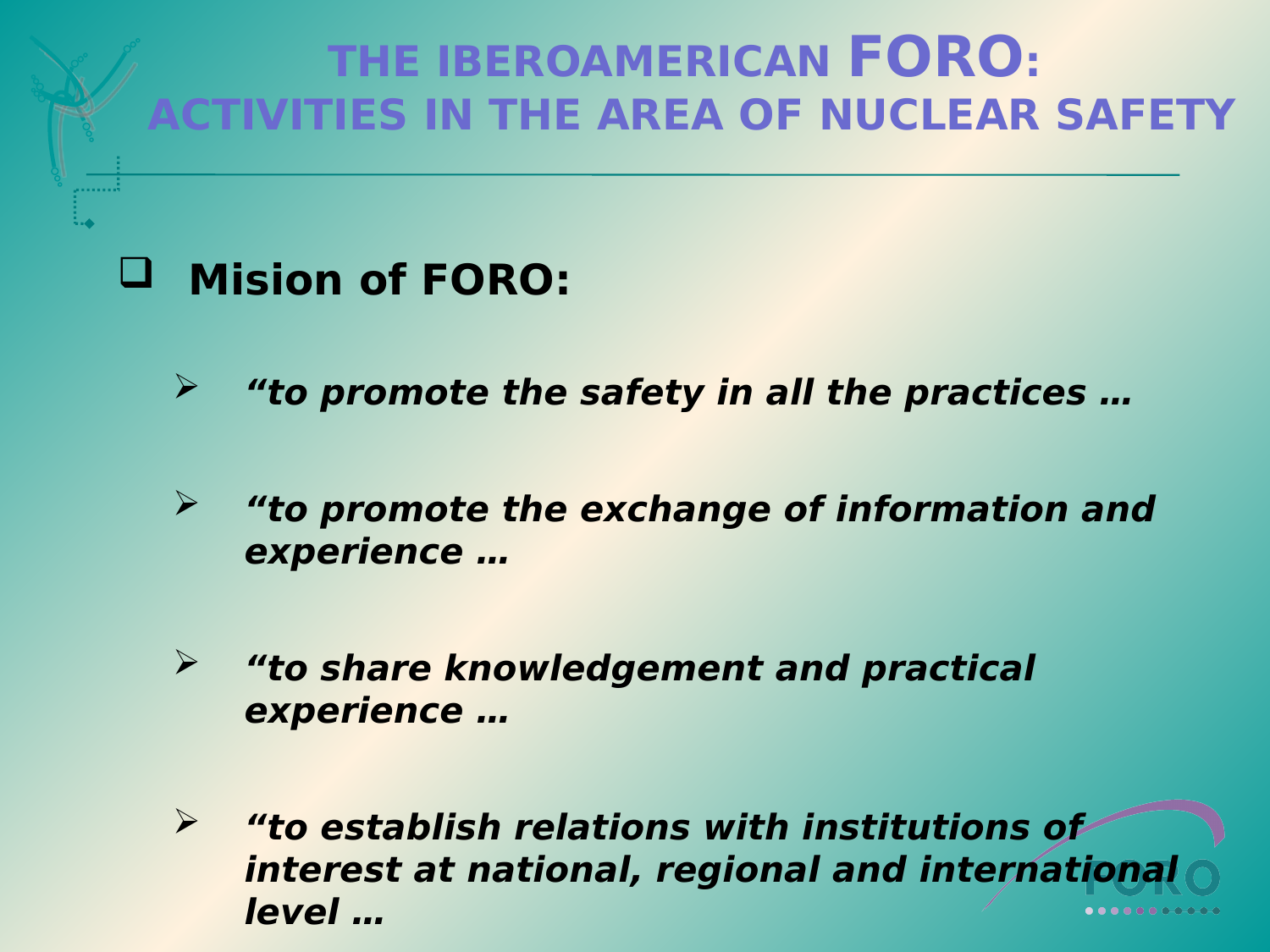

# THE IBEROAMERICAN FORO: ACTIVITIES IN THE AREA OF NUCLEAR SAFETY
Mision of FORO:

“to promote the safety in all the practices …

“to promote the exchange of information and experience …

“to share knowledgement and practical experience …

“to establish relations with institutions of interest at national, regional and international level …